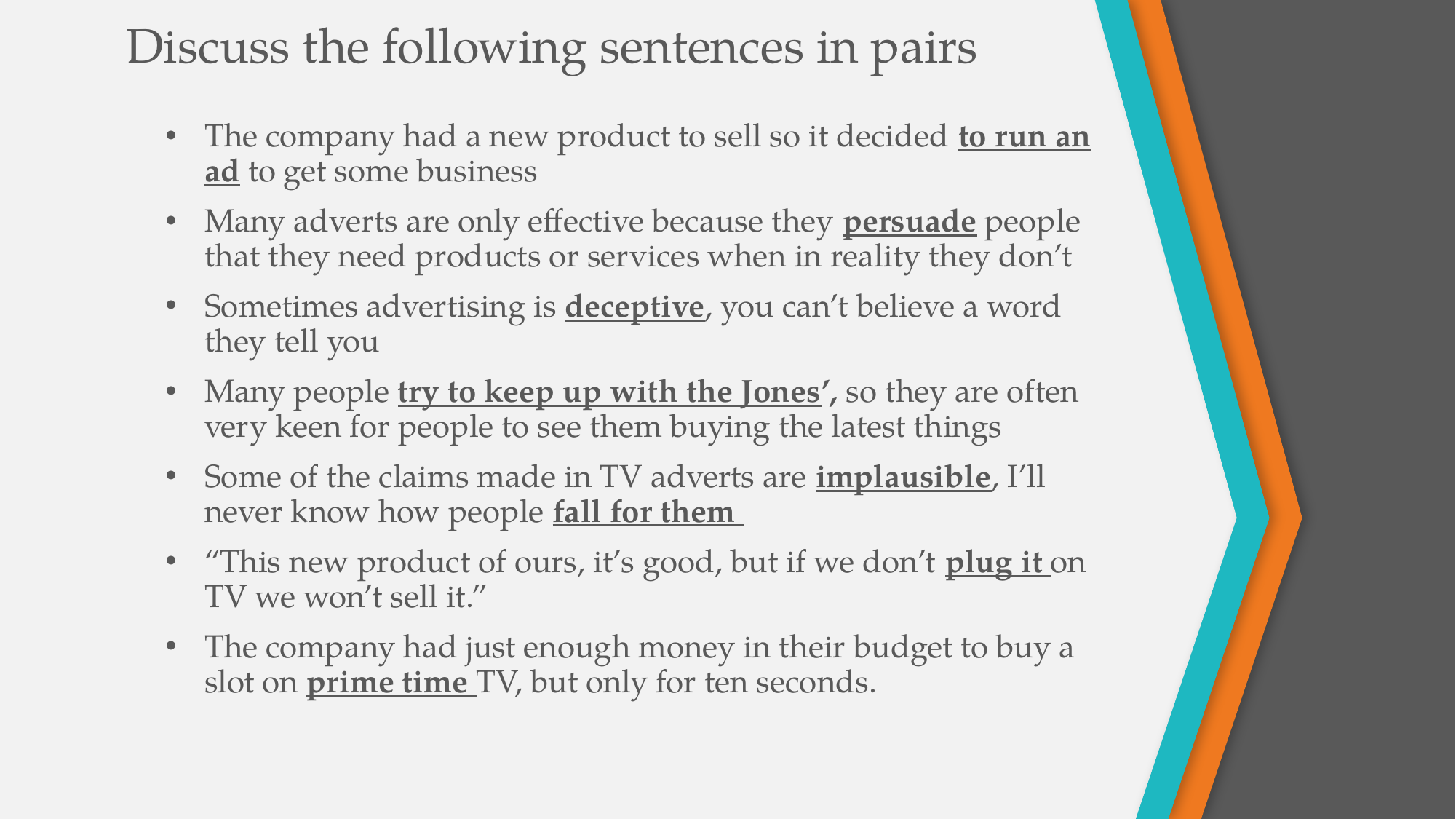

# Discuss the following sentences in pairs
The company had a new product to sell so it decided to run an ad to get some business
Many adverts are only effective because they persuade people that they need products or services when in reality they don’t
Sometimes advertising is deceptive, you can’t believe a word they tell you
Many people try to keep up with the Jones’, so they are often very keen for people to see them buying the latest things
Some of the claims made in TV adverts are implausible, I’ll never know how people fall for them
“This new product of ours, it’s good, but if we don’t plug it on TV we won’t sell it.”
The company had just enough money in their budget to buy a slot on prime time TV, but only for ten seconds.